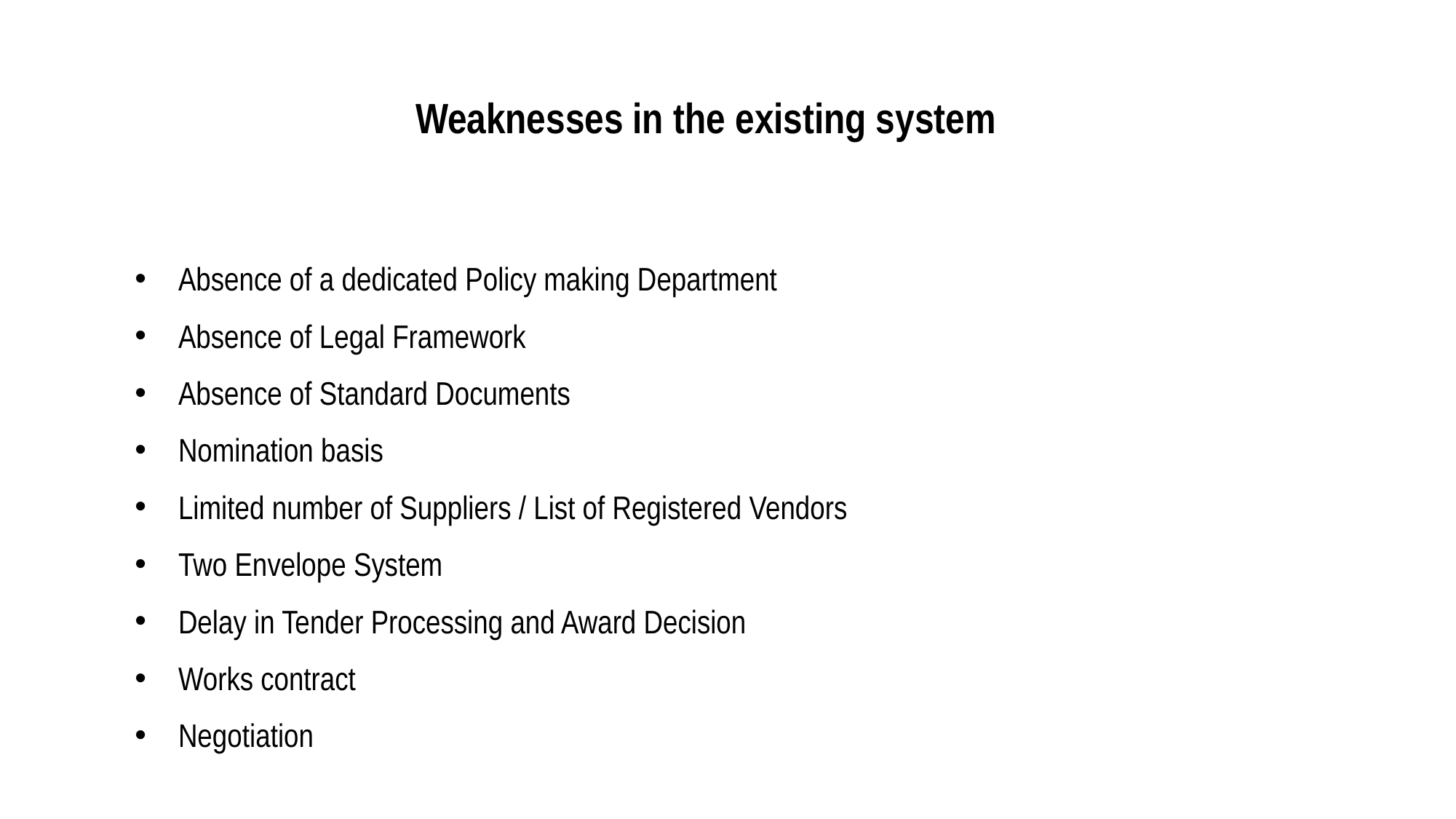

# Weaknesses in the existing system

Absence of a dedicated Policy making Department
Absence of Legal Framework
Absence of Standard Documents
Nomination basis
Limited number of Suppliers / List of Registered Vendors
Two Envelope System
Delay in Tender Processing and Award Decision
Works contract
Negotiation